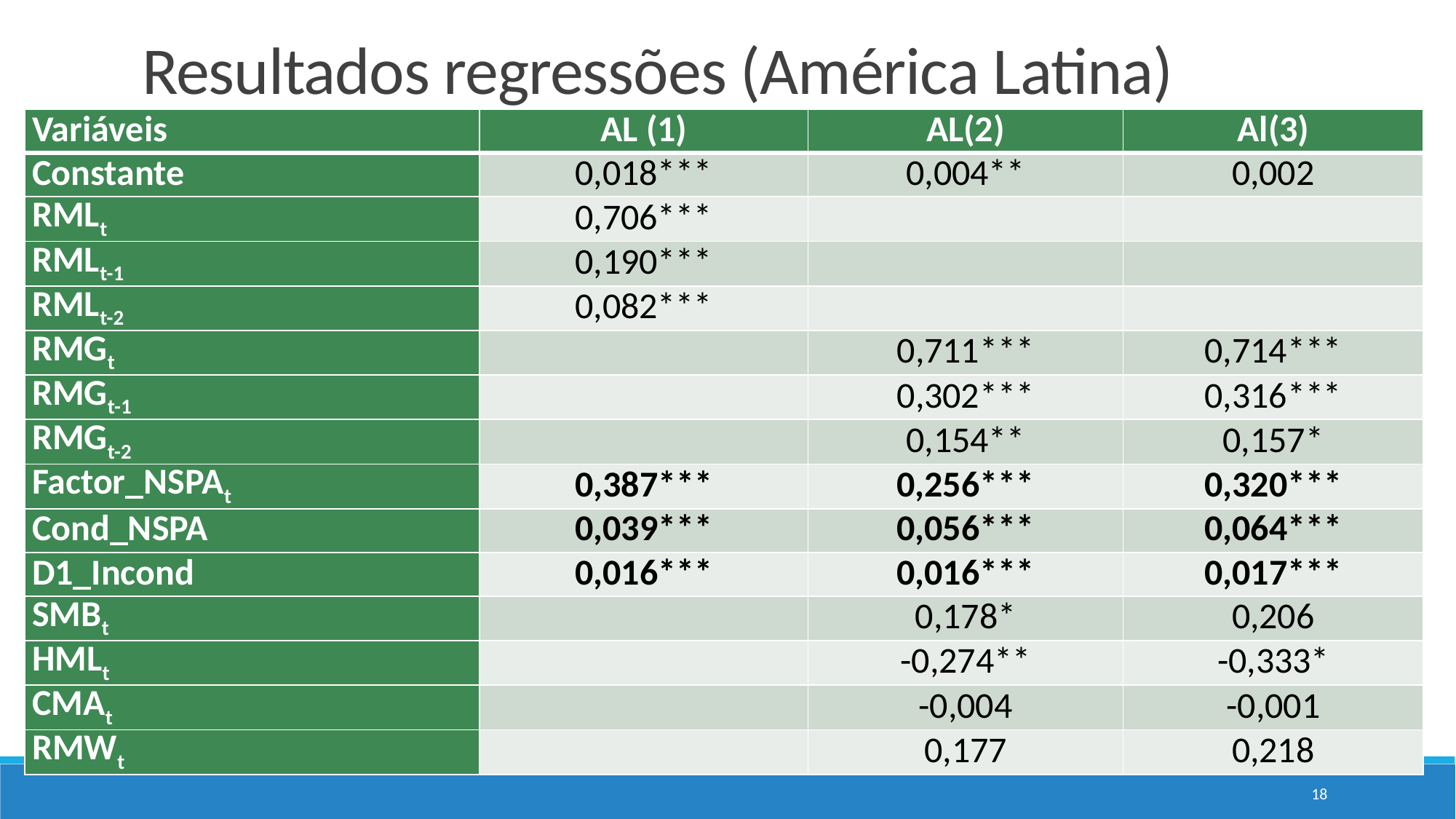

# Resultados regressões (América Latina)
| Variáveis | AL (1) | AL(2) | Al(3) |
| --- | --- | --- | --- |
| Constante | 0,018\*\*\* | 0,004\*\* | 0,002 |
| RMLt | 0,706\*\*\* |  |  |
| RMLt-1 | 0,190\*\*\* |  |  |
| RMLt-2 | 0,082\*\*\* |  |  |
| RMGt |  | 0,711\*\*\* | 0,714\*\*\* |
| RMGt-1 |  | 0,302\*\*\* | 0,316\*\*\* |
| RMGt-2 |  | 0,154\*\* | 0,157\* |
| Factor\_NSPAt | 0,387\*\*\* | 0,256\*\*\* | 0,320\*\*\* |
| Cond\_NSPA | 0,039\*\*\* | 0,056\*\*\* | 0,064\*\*\* |
| D1\_Incond | 0,016\*\*\* | 0,016\*\*\* | 0,017\*\*\* |
| SMBt |  | 0,178\* | 0,206 |
| HMLt |  | -0,274\*\* | -0,333\* |
| CMAt |  | -0,004 | -0,001 |
| RMWt |  | 0,177 | 0,218 |
18